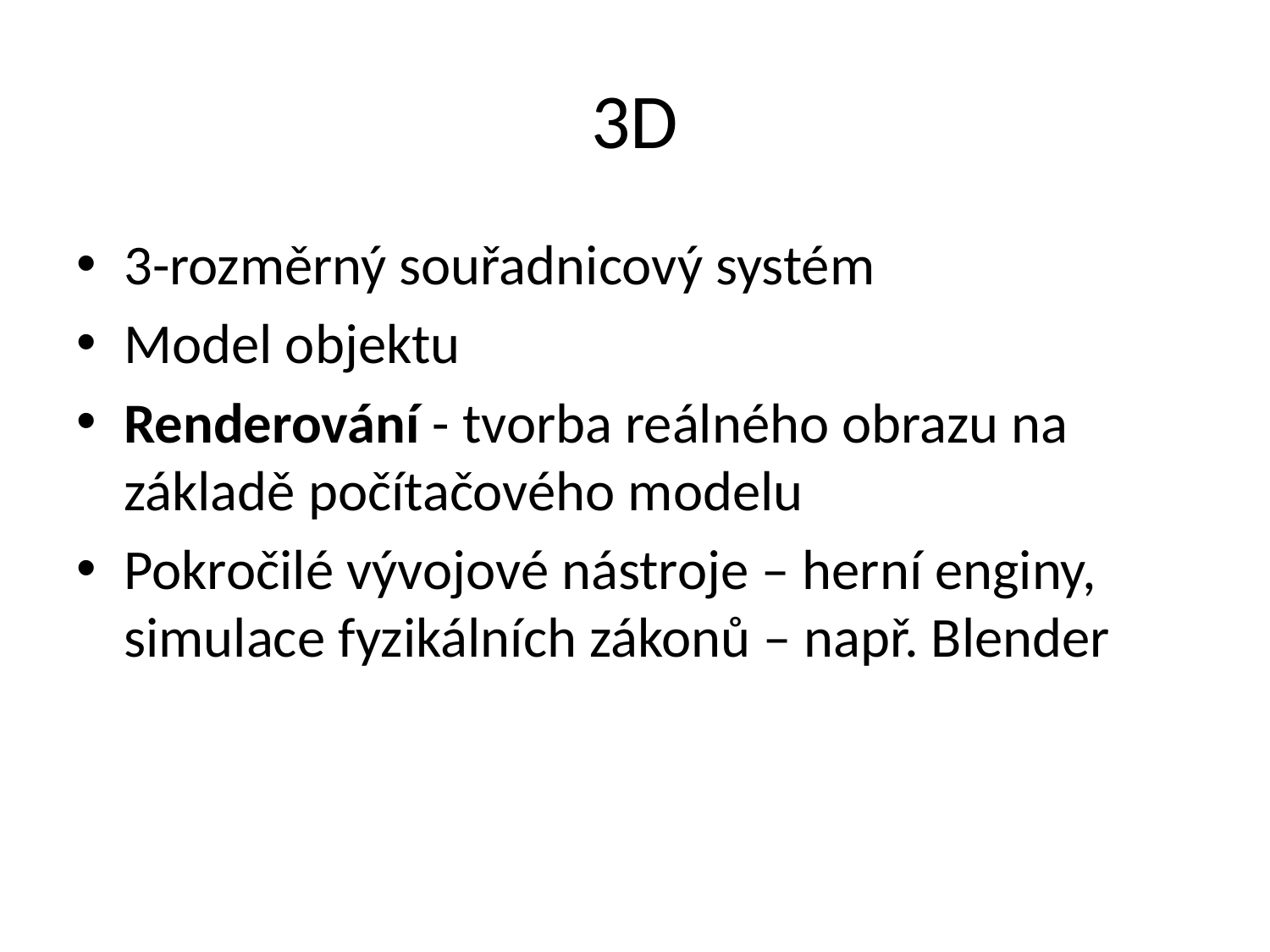

# 3D
3-rozměrný souřadnicový systém
Model objektu
Renderování - tvorba reálného obrazu na základě počítačového modelu
Pokročilé vývojové nástroje – herní enginy, simulace fyzikálních zákonů – např. Blender